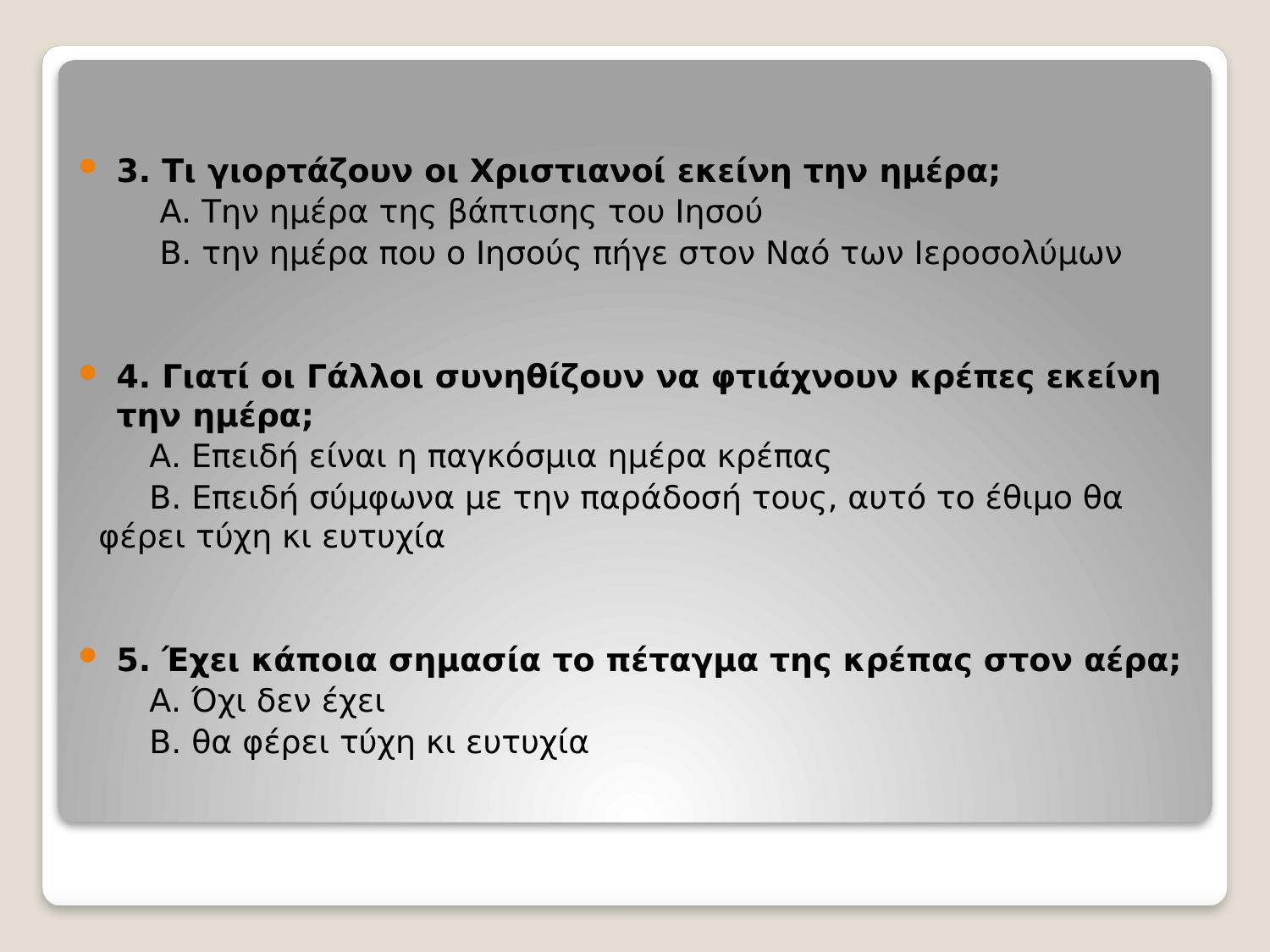

3. Τι γιορτάζουν οι Χριστιανοί εκείνη την ημέρα;
        Α. Την ημέρα της βάπτισης του Ιησού
        Β. την ημέρα που ο Ιησούς πήγε στον Ναό των Ιεροσολύμων

4. Γιατί οι Γάλλοι συνηθίζουν να φτιάχνουν κρέπες εκείνη την ημέρα;
       Α. Επειδή είναι η παγκόσμια ημέρα κρέπας
       Β. Επειδή σύμφωνα με την παράδοσή τους, αυτό το έθιμο θα        φέρει τύχη κι ευτυχία

5. Έχει κάποια σημασία το πέταγμα της κρέπας στον αέρα;
       Α. Όχι δεν έχει
       Β. θα φέρει τύχη κι ευτυχία